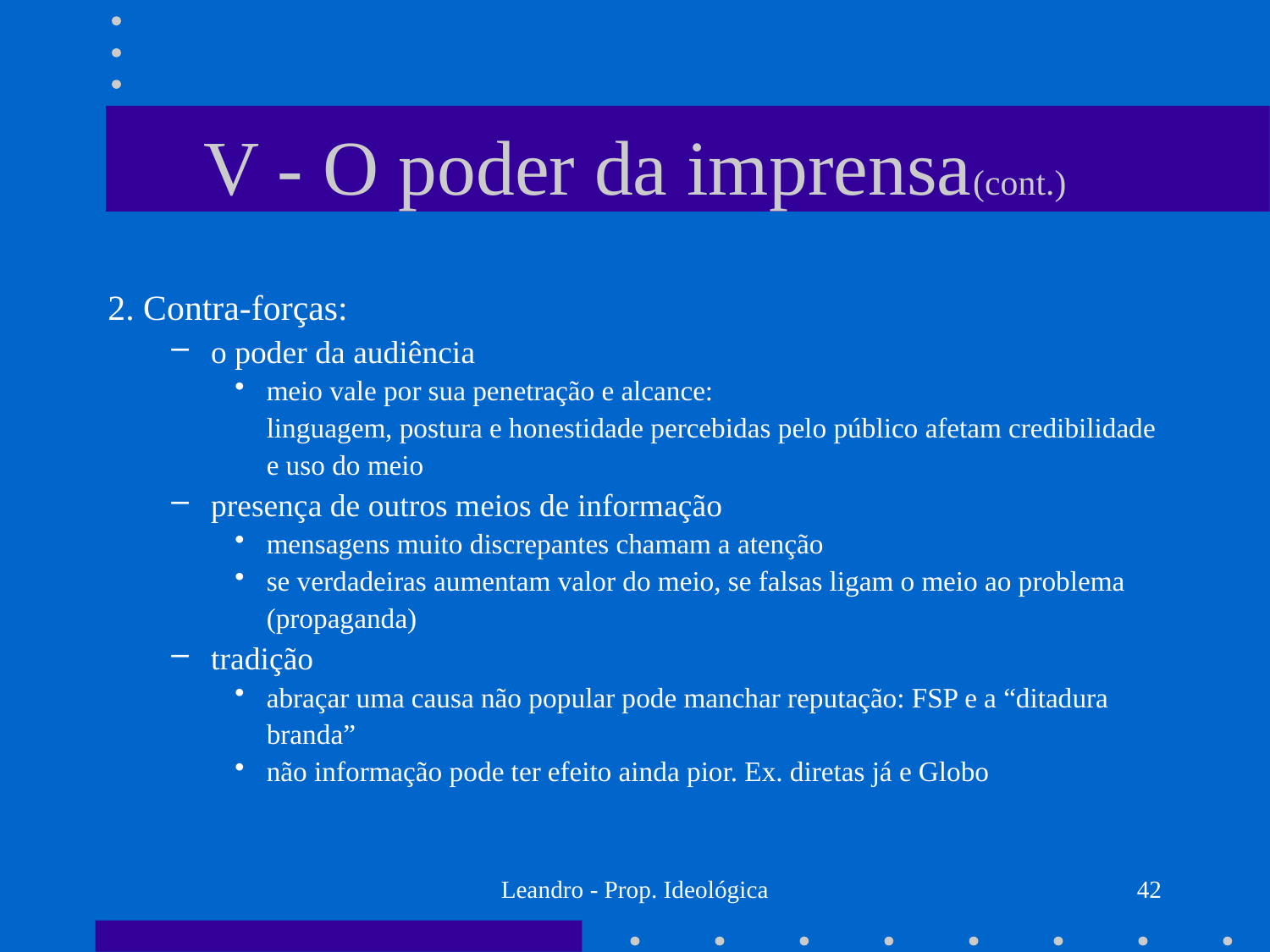

# V - O poder da imprensa(cont.)
2. Contra-forças:
o poder da audiência
meio vale por sua penetração e alcance:
linguagem, postura e honestidade percebidas pelo público afetam credibilidade e uso do meio
presença de outros meios de informação
mensagens muito discrepantes chamam a atenção
se verdadeiras aumentam valor do meio, se falsas ligam o meio ao problema (propaganda)
tradição
abraçar uma causa não popular pode manchar reputação: FSP e a “ditadura branda”
não informação pode ter efeito ainda pior. Ex. diretas já e Globo
Leandro - Prop. Ideológica
42